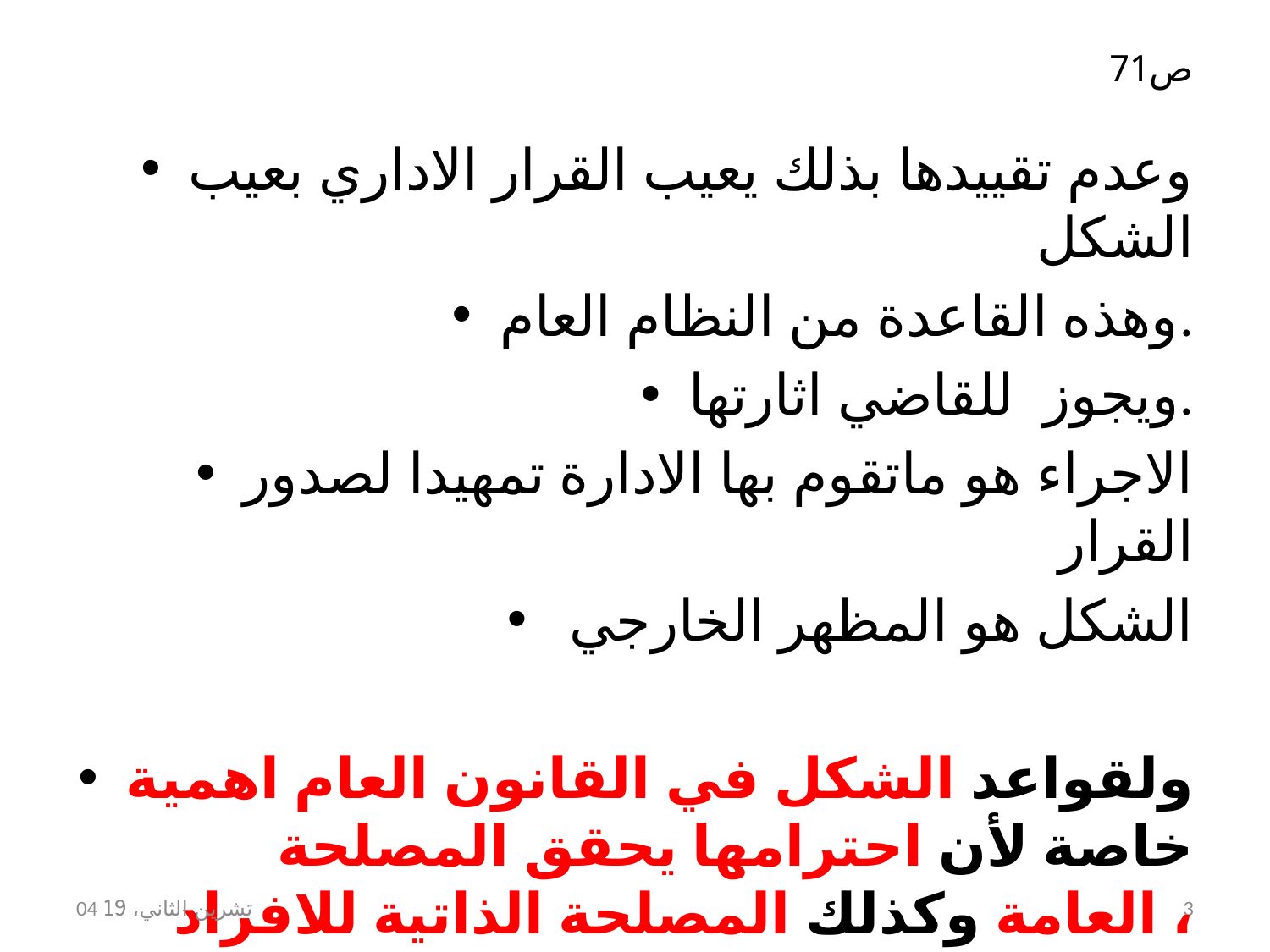

# ص71
وعدم تقييدها بذلك يعيب القرار الاداري بعيب الشكل
وهذه القاعدة من النظام العام.
ويجوز  للقاضي اثارتها.
الاجراء هو ماتقوم بها الادارة تمهيدا لصدور القرار
 الشكل هو المظهر الخارجي

ولقواعد الشكل في القانون العام اهمية خاصة لأن احترامها يحقق المصلحة العامة وكذلك المصلحة الذاتية للافراد ،

04 تشرين الثاني، 19

3